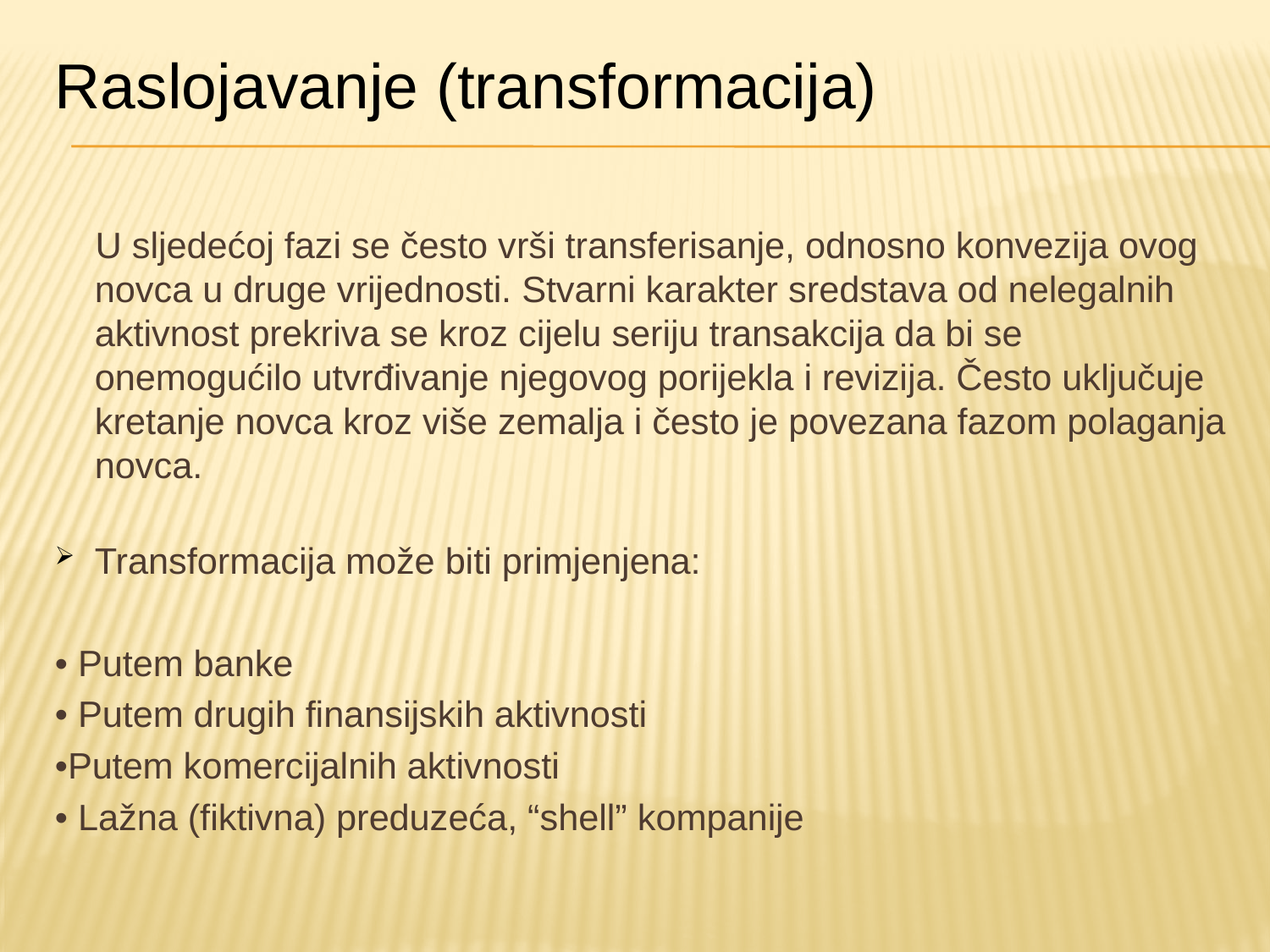

# Raslojavanje (transformacija)
    U sljedećoj fazi se često vrši transferisanje, odnosno konvezija ovog novca u druge vrijednosti. Stvarni karakter sredstava od nelegalnih aktivnost prekriva se kroz cijelu seriju transakcija da bi se onemogućilo utvrđivanje njegovog porijekla i revizija. Često uključuje kretanje novca kroz više zemalja i često je povezana fazom polaganja novca.
Transformacija može biti primjenjena:

• Putem banke
• Putem drugih finansijskih aktivnosti
•Putem komercijalnih aktivnosti
• Lažna (fiktivna) preduzeća, “shell” kompanije